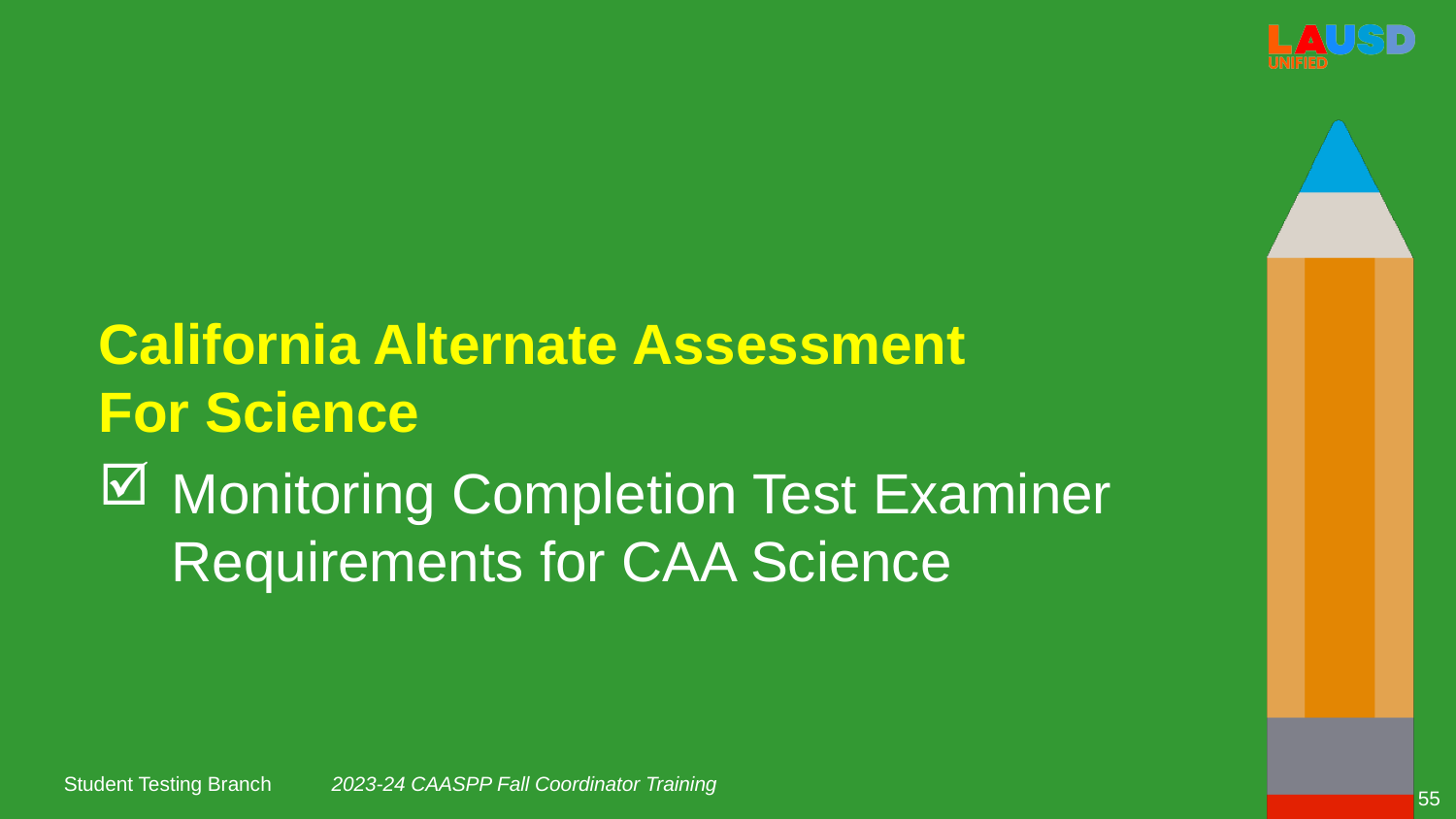

California Alternate Assessment
For Science
Monitoring Completion Test Examiner Requirements for CAA Science

2023-24 CAASPP Fall Coordinator Training